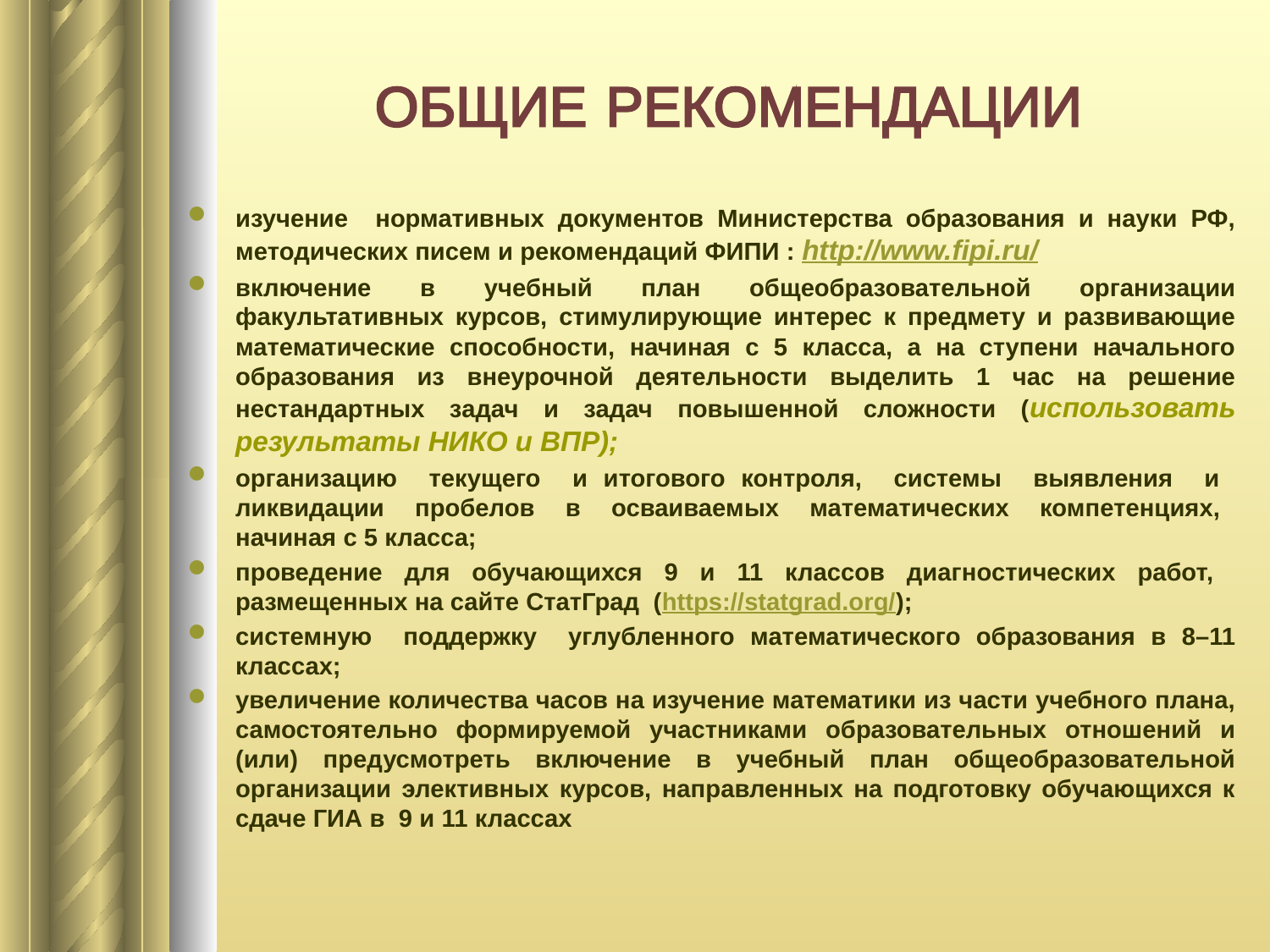

# ОБЩИЕ РЕКОМЕНДАЦИИ
изучение  нормативных документов Министерства образования и науки РФ, методических писем и рекомендаций ФИПИ : http://www.fipi.ru/
включение в учебный план общеобразовательной организации факультативных курсов, стимулирующие интерес к предмету и развивающие математические способности, начиная с 5 класса, а на ступени начального образования из внеурочной деятельности выделить 1 час на решение нестандартных задач и задач повышенной сложности (использовать результаты НИКО и ВПР);
организацию  текущего  и итогового контроля,  системы  выявления  и  ликвидации  пробелов  в  осваиваемых  математических  компетенциях,  начиная с 5 класса;
проведение для обучающихся 9 и 11 классов диагностических работ,  размещенных на сайте СтатГрад  (https://statgrad.org/);
системную  поддержку  углубленного математического образования в 8–11 классах;
увеличение количества часов на изучение математики из части учебного плана, самостоятельно формируемой участниками образовательных отношений и (или) предусмотреть включение в учебный план общеобразовательной организации элективных курсов, направленных на подготовку обучающихся к сдаче ГИА в  9 и 11 классах